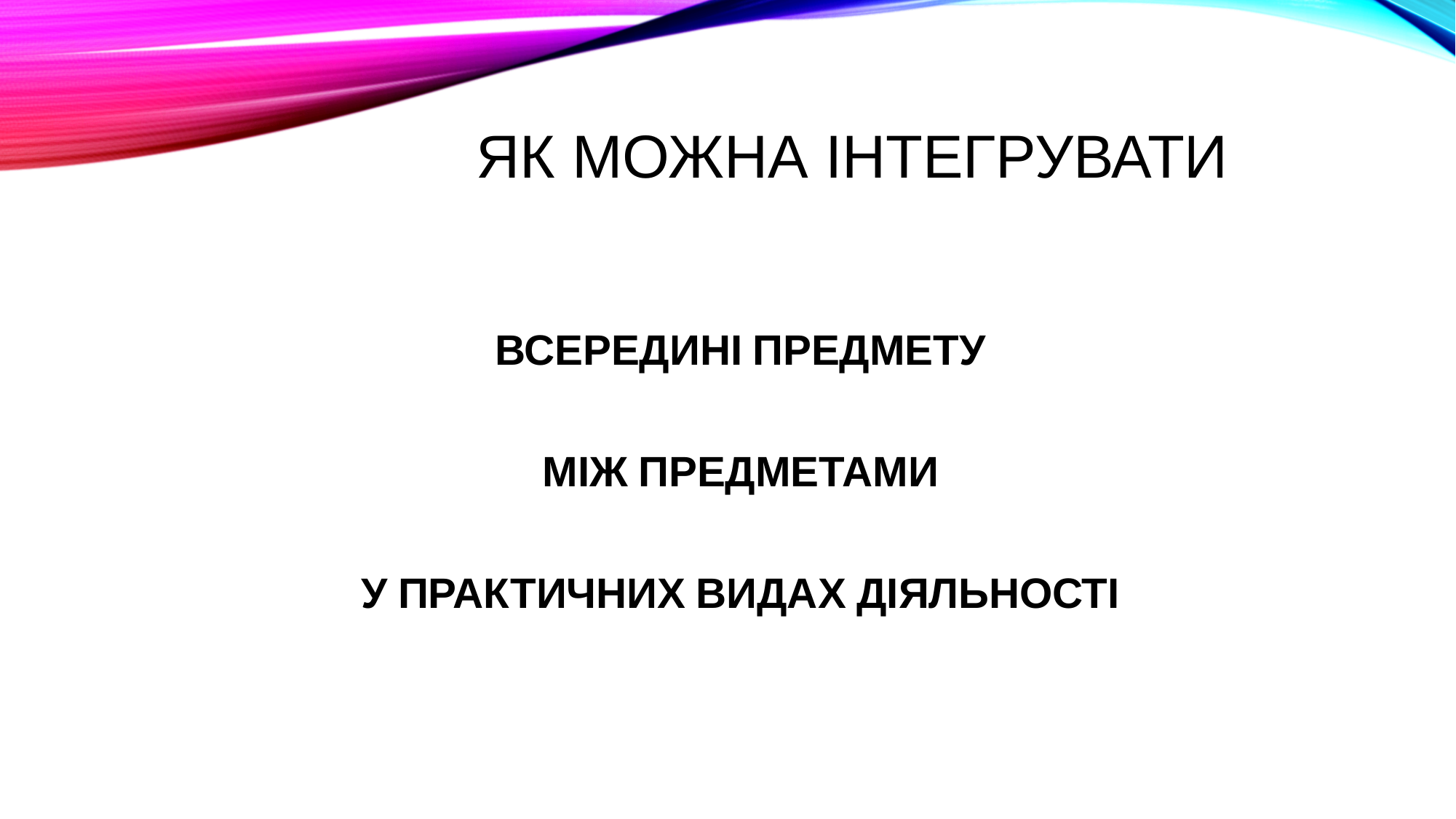

# Як можна ІНТЕГРувати
ВСЕРЕДИНІ ПРЕДМЕТУ

МІЖ ПРЕДМЕТАМИ

У ПРАКТИЧНИХ ВИДАХ ДІЯЛЬНОСТІ